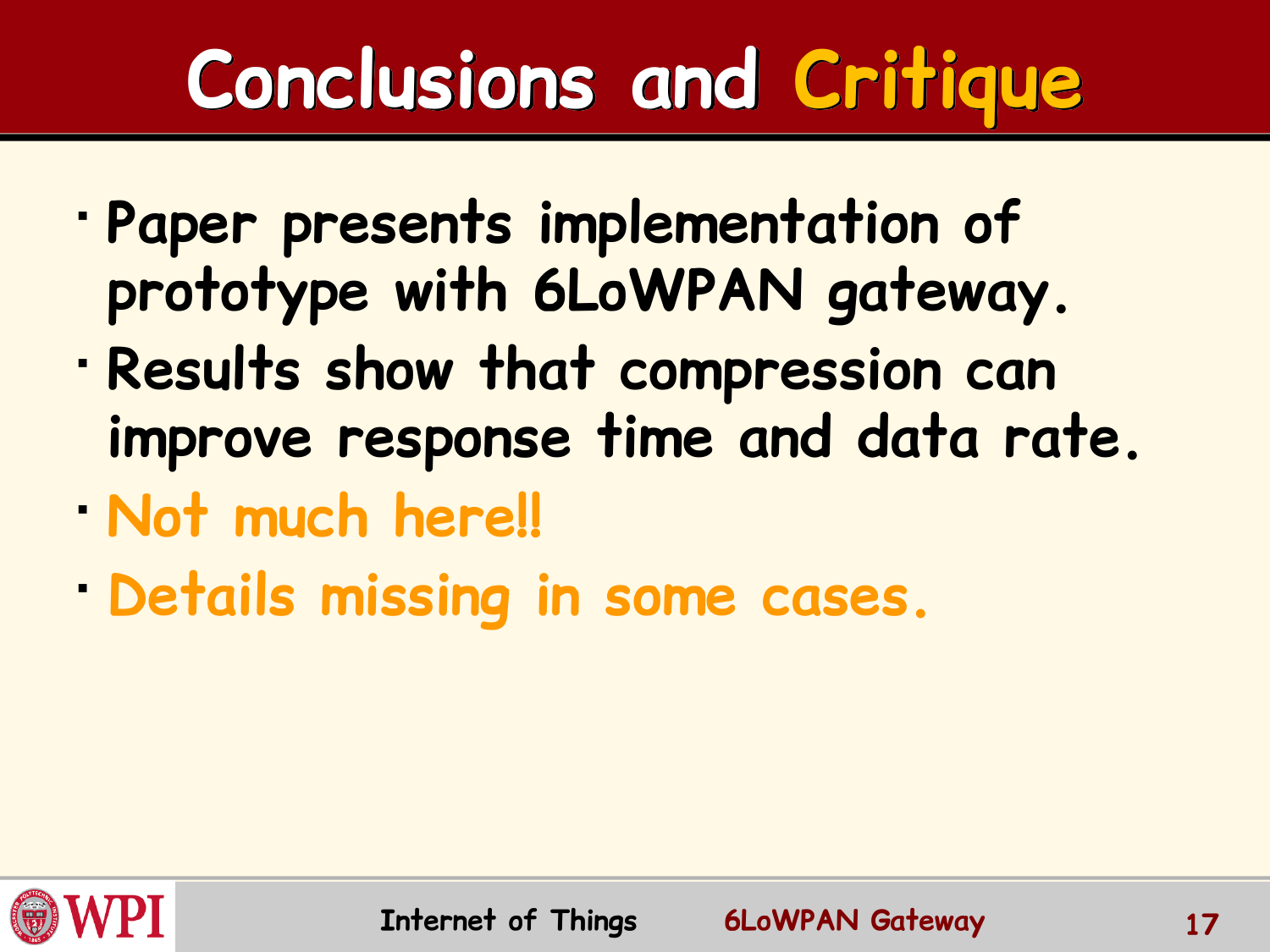

# Conclusions and Critique
Paper presents implementation of prototype with 6LoWPAN gateway.
Results show that compression can improve response time and data rate.
Not much here!!
Details missing in some cases.

17